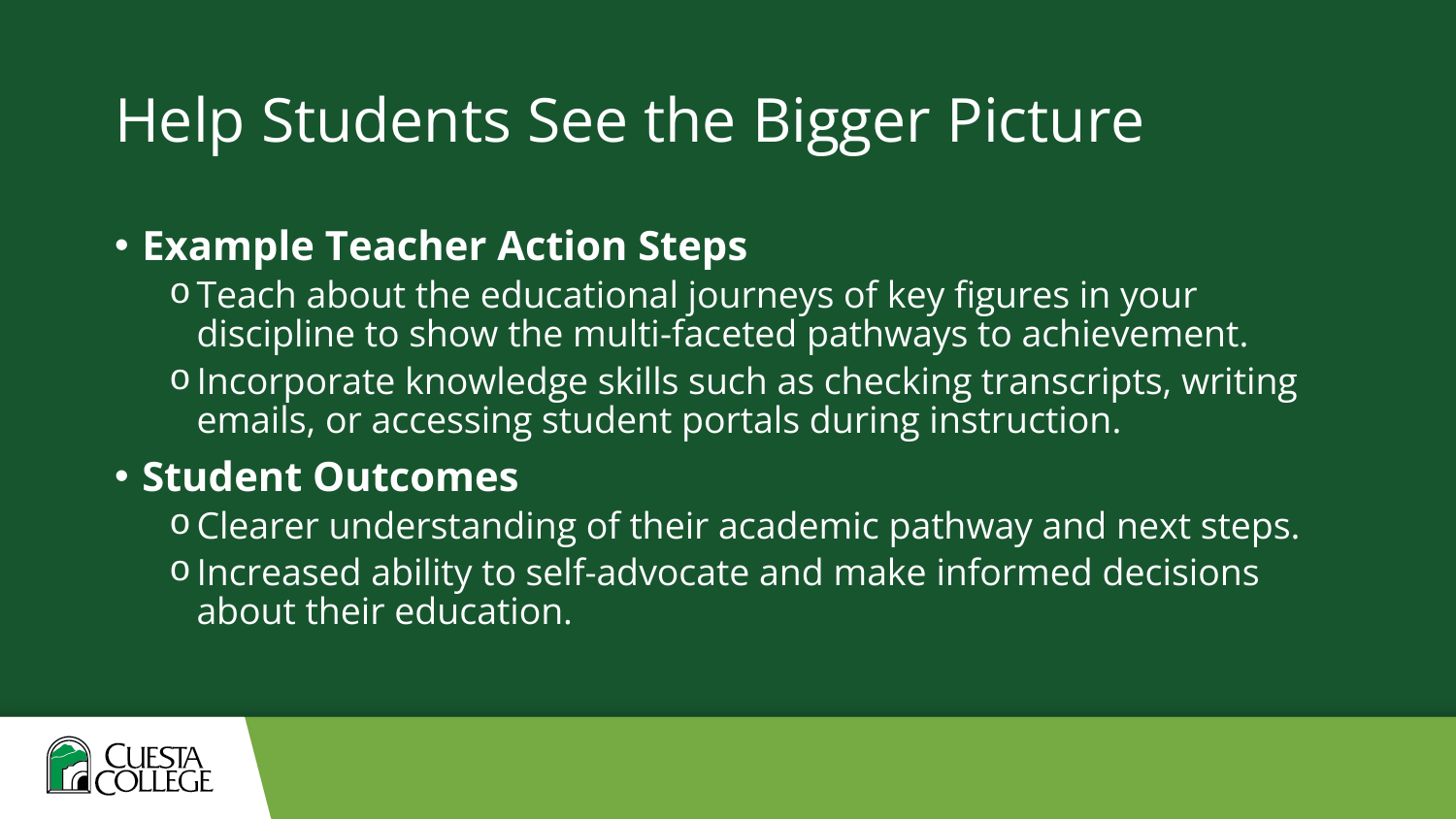

# Help Students See the Bigger Picture
Example Teacher Action Steps
Teach about the educational journeys of key figures in your discipline to show the multi-faceted pathways to achievement.
Incorporate knowledge skills such as checking transcripts, writing emails, or accessing student portals during instruction.
Student Outcomes
Clearer understanding of their academic pathway and next steps.
Increased ability to self-advocate and make informed decisions about their education.